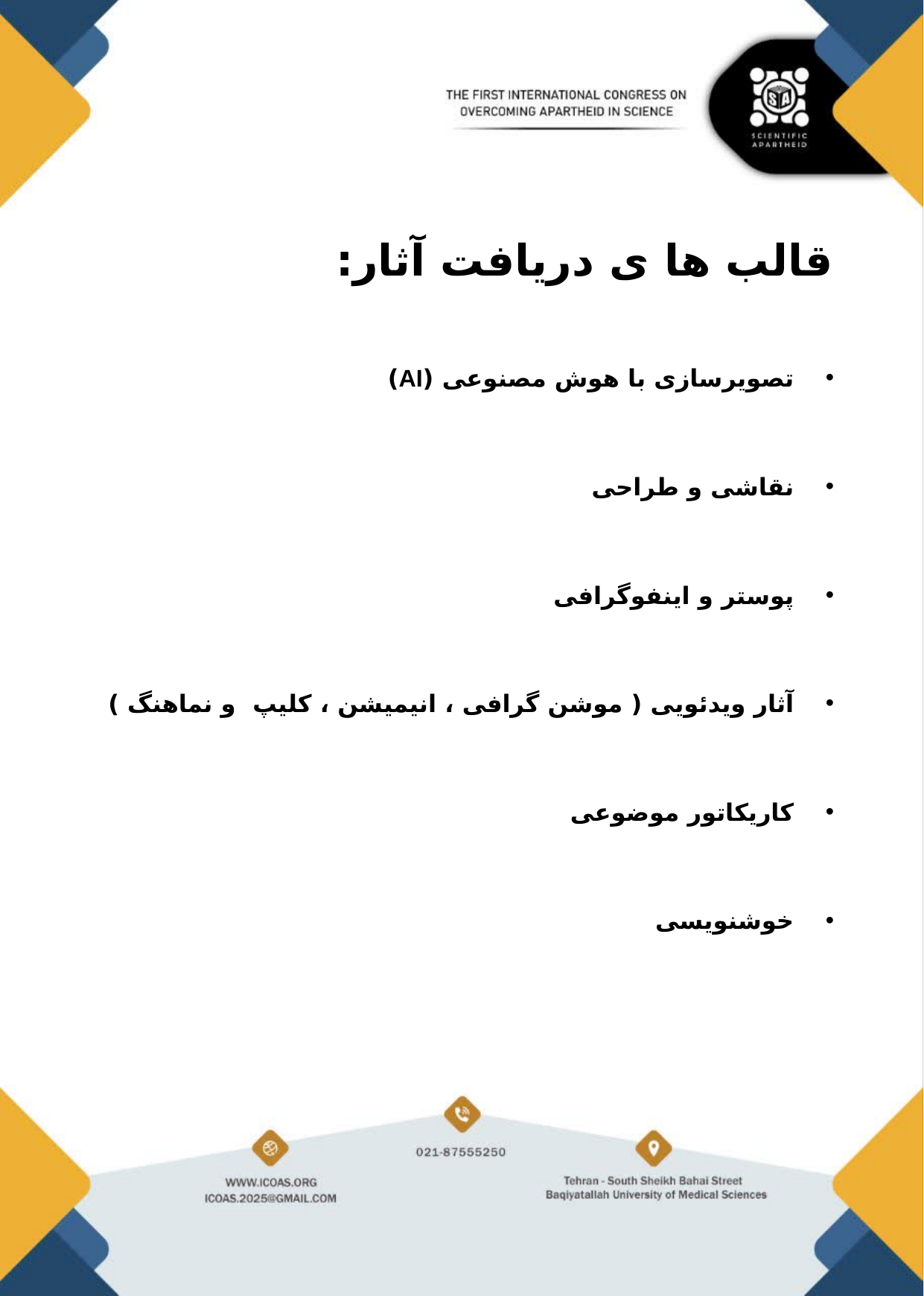

# قالب ها ی دریافت آثار:
تصویرسازی با هوش مصنوعی (AI)

نقاشی و طراحی

پوستر و اینفوگرافی

آثار ویدئویی ( موشن گرافی ، انیمیشن ، کلیپ  و نماهنگ )

کاریکاتور موضوعی

خوشنویسی